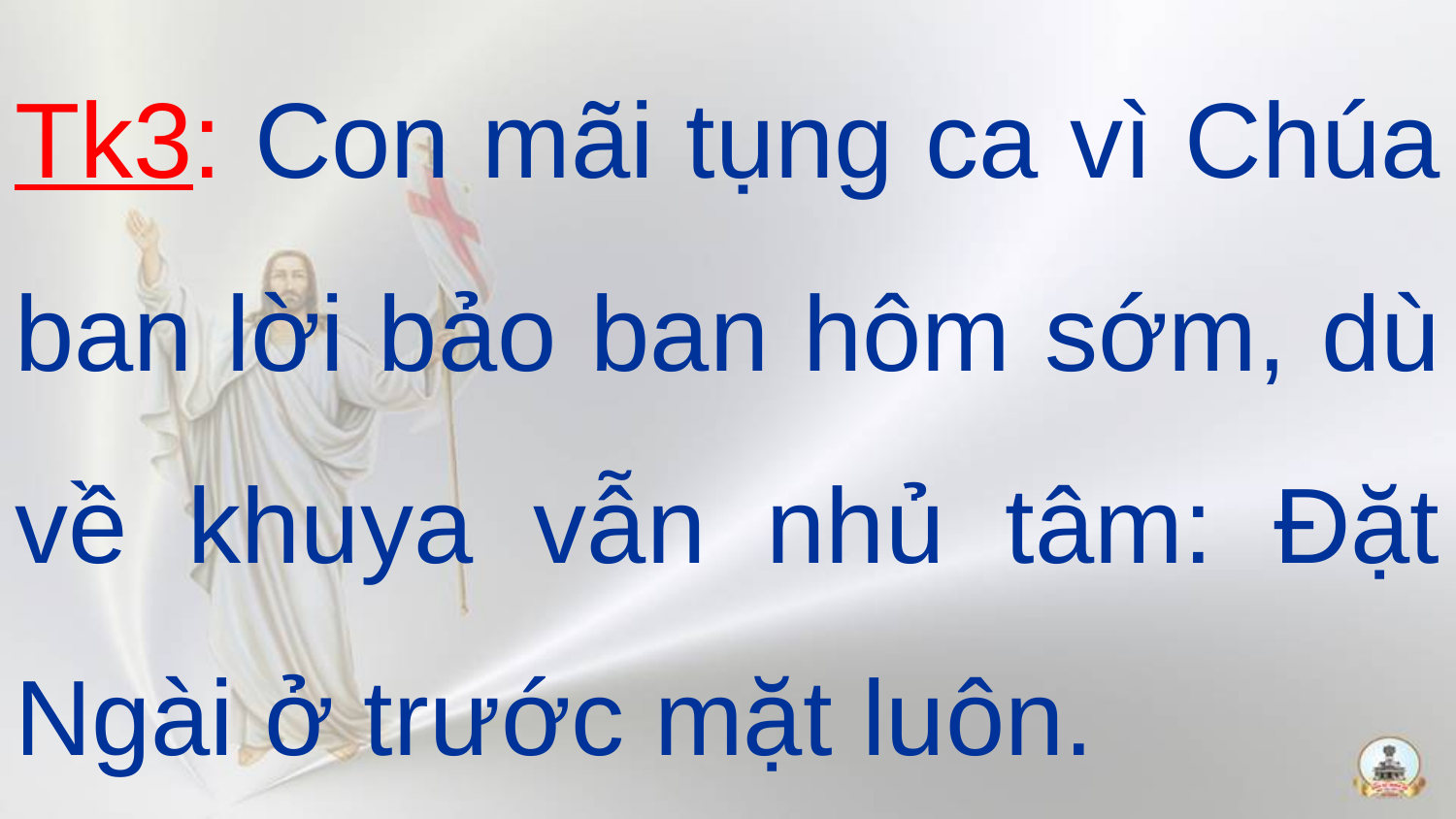

Tk3: Con mãi tụng ca vì Chúa ban lời bảo ban hôm sớm, dù về khuya vẫn nhủ tâm: Đặt Ngài ở trước mặt luôn.
#